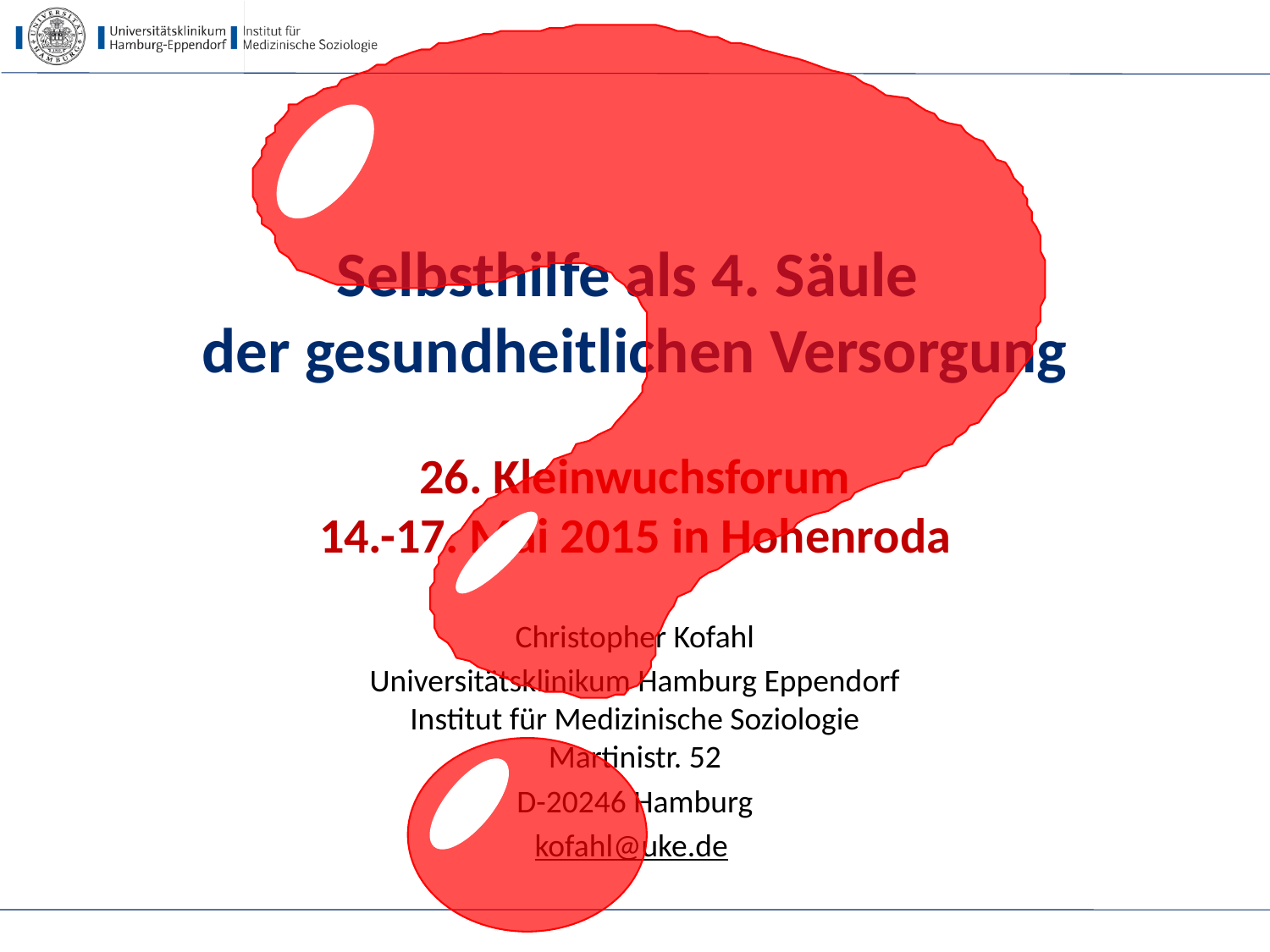

# Selbsthilfe als 4. Säule der gesundheitlichen Versorgung 26. Kleinwuchsforum 14.-17. Mai 2015 in Hohenroda
Christopher Kofahl
Universitätsklinikum Hamburg Eppendorf
Institut für Medizinische Soziologie
Martinistr. 52
D-20246 Hamburg
kofahl@uke.de